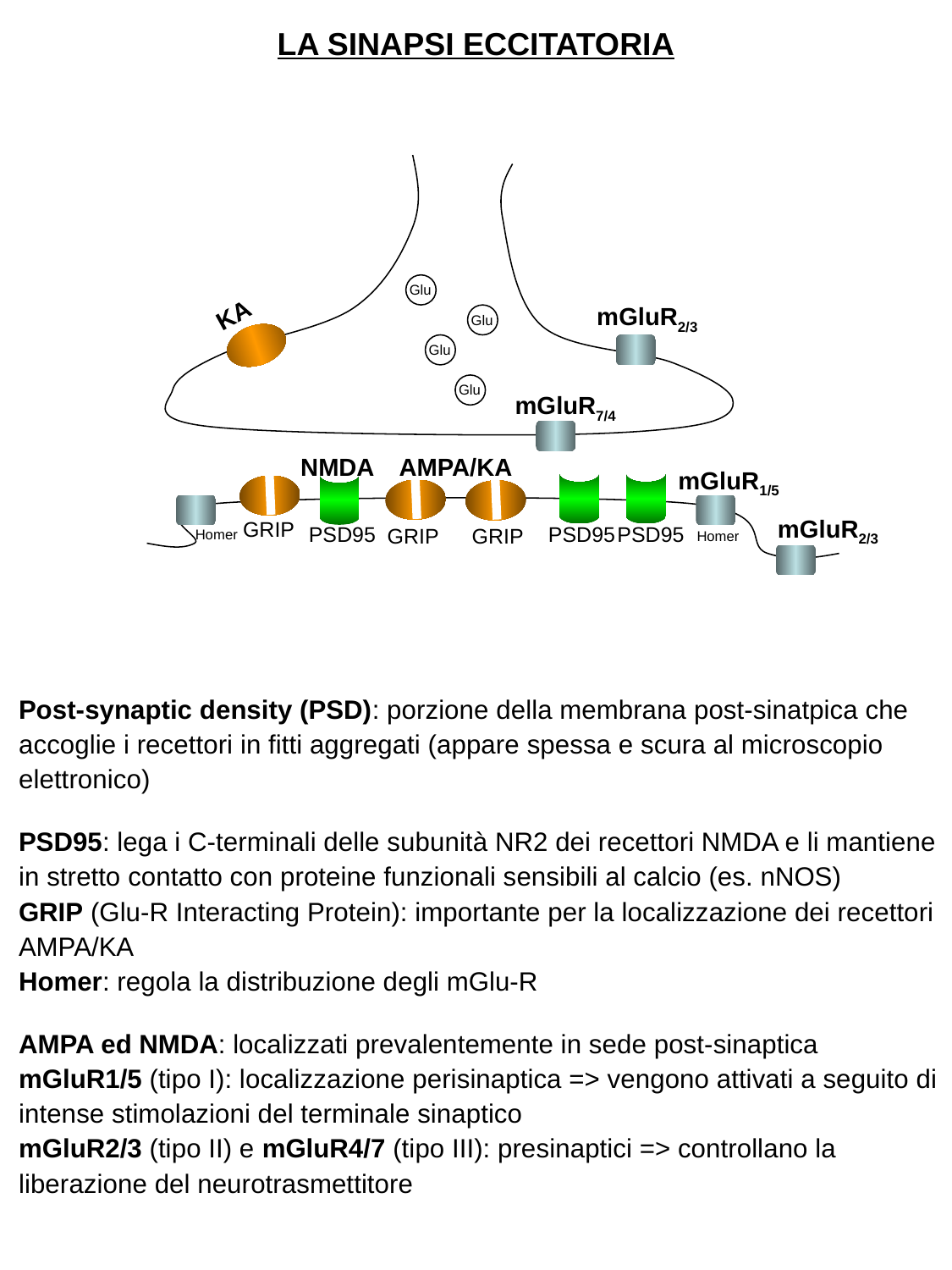

LA SINAPSI ECCITATORIA

Glu

KA
mGluR2/3
Glu

Glu

Glu

mGluR7/4

NMDA
AMPA/KA
mGluR1/5

mGluR2/3
GRIP
PSD95
PSD95
PSD95
GRIP
GRIP
Homer
Homer

Post-synaptic density (PSD): porzione della membrana post-sinatpica che accoglie i recettori in fitti aggregati (appare spessa e scura al microscopio elettronico)

PSD95: lega i C-terminali delle subunità NR2 dei recettori NMDA e li mantiene in stretto contatto con proteine funzionali sensibili al calcio (es. nNOS)
GRIP (Glu-R Interacting Protein): importante per la localizzazione dei recettori AMPA/KA
Homer: regola la distribuzione degli mGlu-R

AMPA ed NMDA: localizzati prevalentemente in sede post-sinaptica
mGluR1/5 (tipo I): localizzazione perisinaptica => vengono attivati a seguito di intense stimolazioni del terminale sinaptico
mGluR2/3 (tipo II) e mGluR4/7 (tipo III): presinaptici => controllano la liberazione del neurotrasmettitore